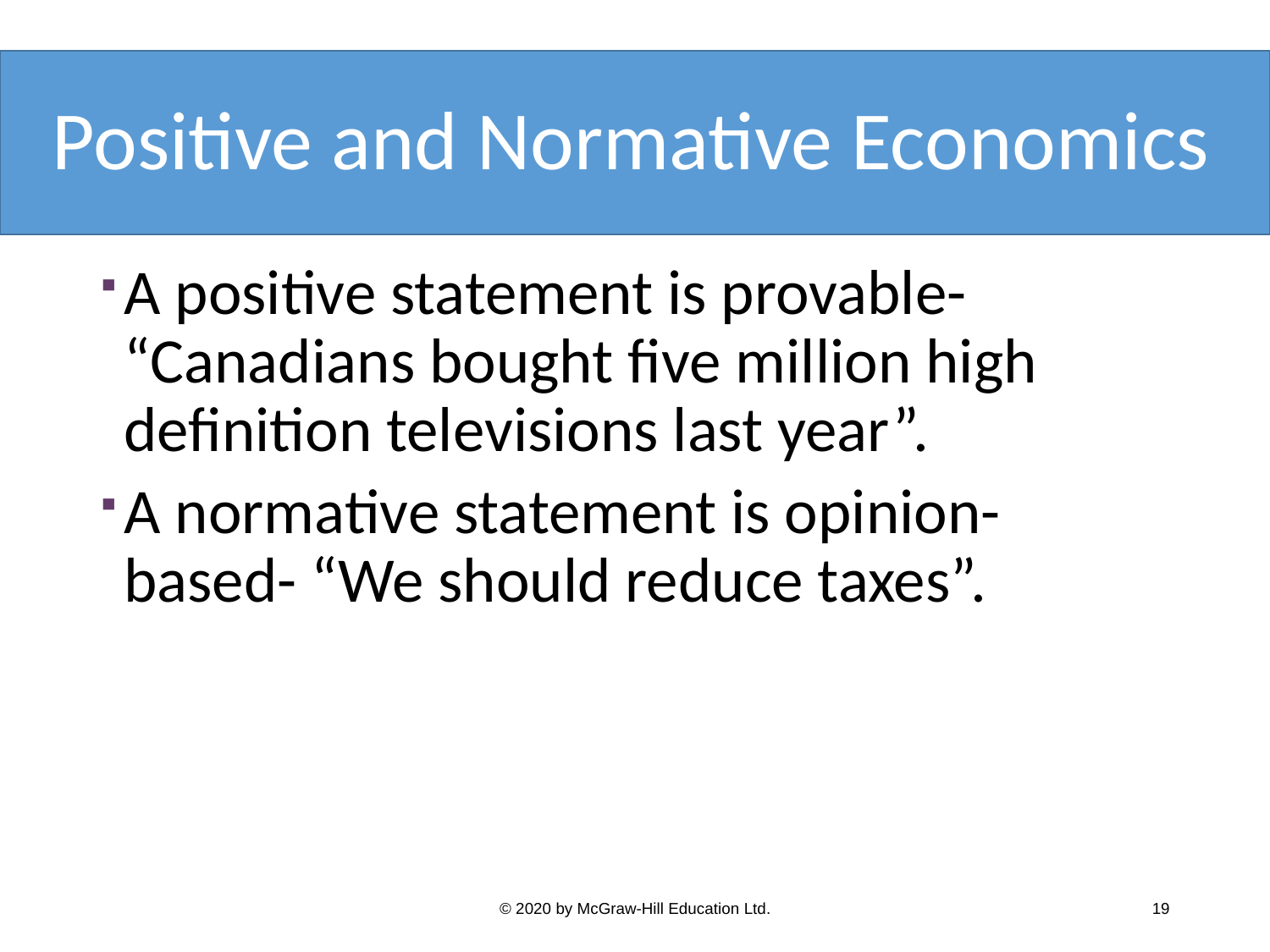

# Positive and Normative Economics
A positive statement is provable- “Canadians bought five million high definition televisions last year”.
A normative statement is opinion-based- “We should reduce taxes”.
© 2020 by McGraw-Hill Education Ltd.
19